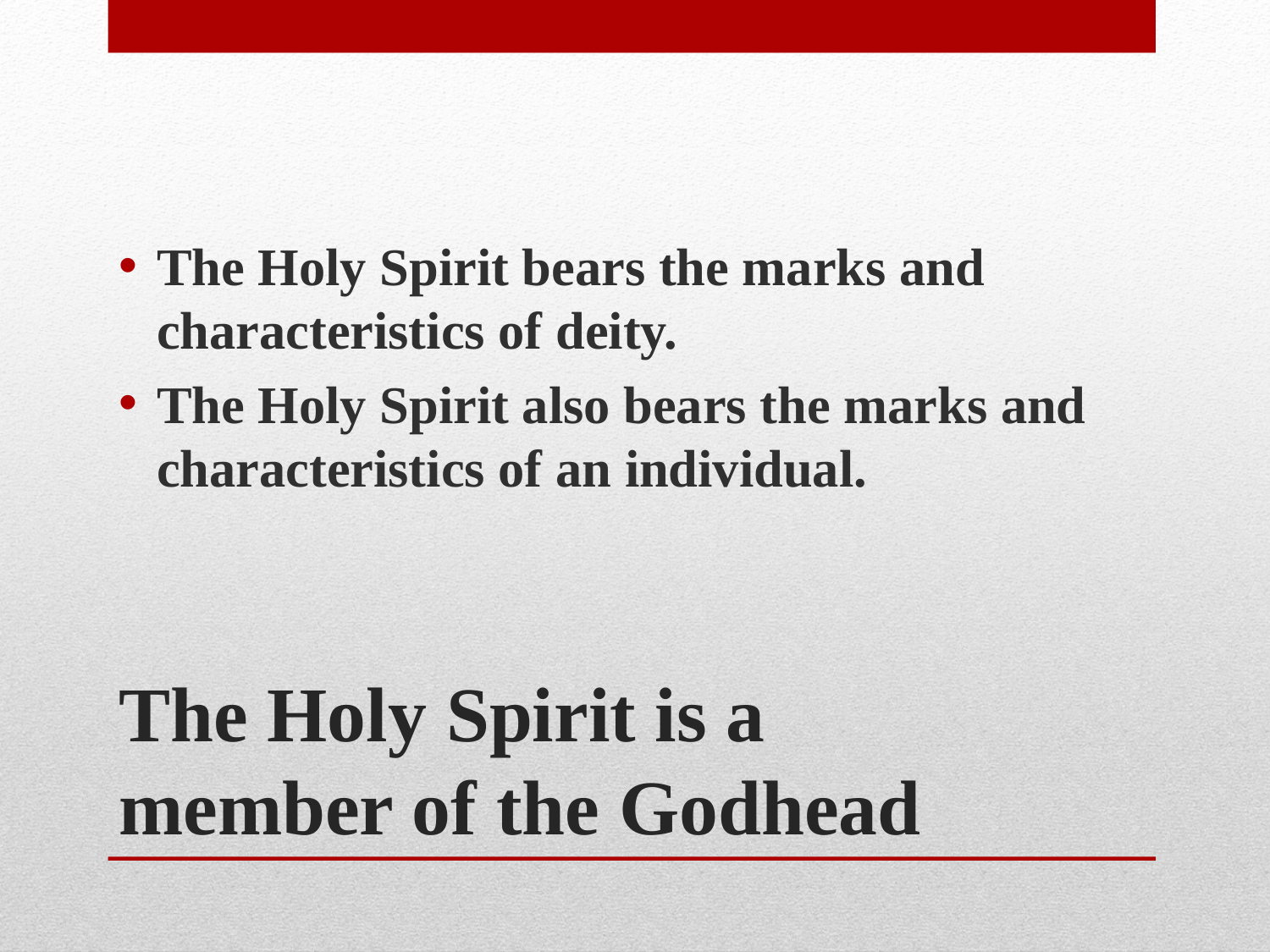

The Holy Spirit bears the marks and characteristics of deity.
The Holy Spirit also bears the marks and characteristics of an individual.
# The Holy Spirit is a member of the Godhead